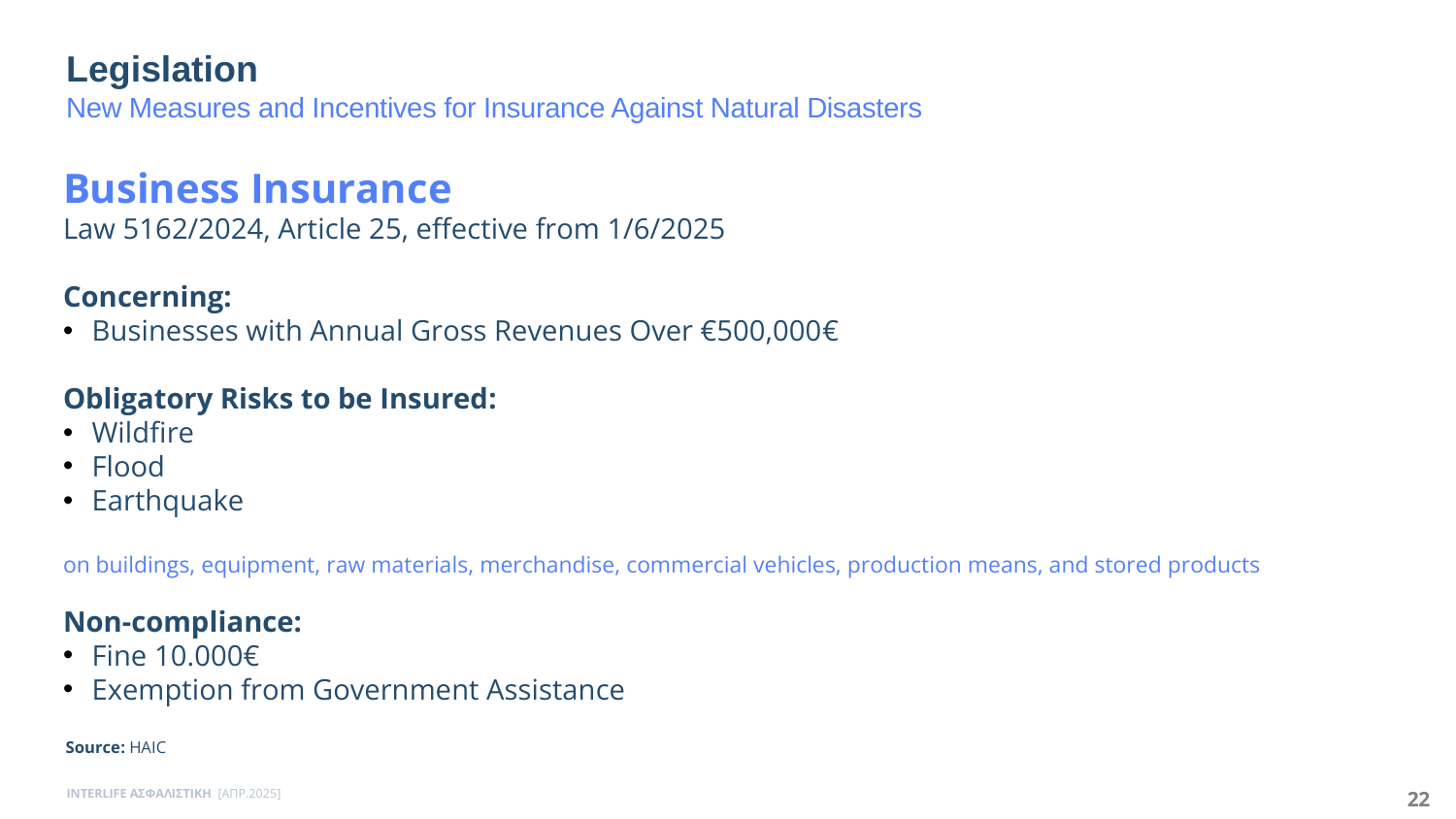

Legislation
New Measures and Incentives for Insurance Against Natural Disasters
Business Insurance
Law 5162/2024, Article 25, effective from 1/6/2025
Concerning:
Businesses with Annual Gross Revenues Over €500,000€
Obligatory Risks to be Insured:
Wildfire
Flood
Earthquake

on buildings, equipment, raw materials, merchandise, commercial vehicles, production means, and stored products
Non-compliance:
Fine 10.000€
Exemption from Government Assistance
Source: HAIC
INTERLIFE ΑΣΦΑΛΙΣΤΙΚΗ  [ΑΠΡ.2025]
22